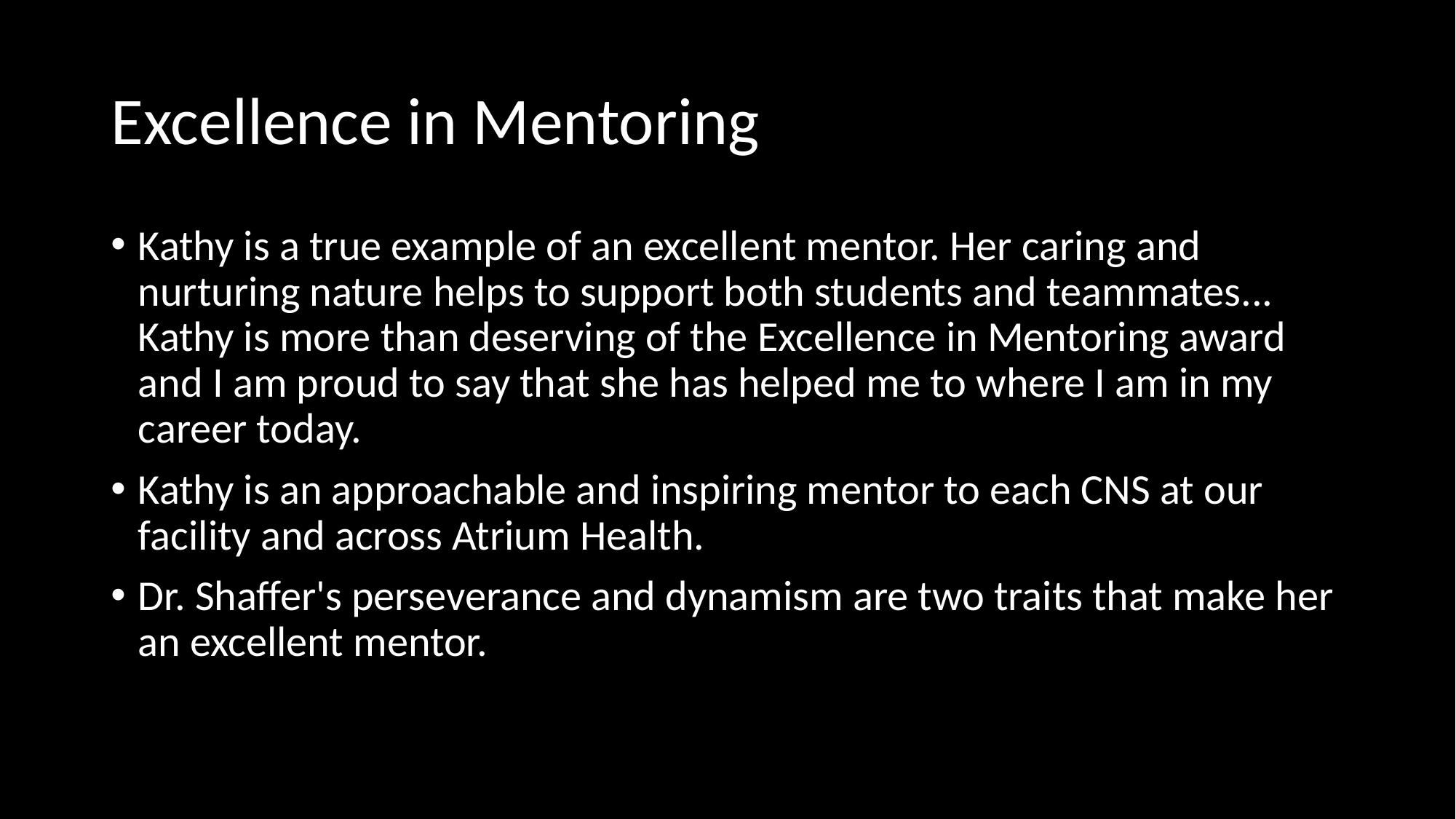

# Excellence in Mentoring
Kathy is a true example of an excellent mentor. Her caring and nurturing nature helps to support both students and teammates...  Kathy is more than deserving of the Excellence in Mentoring award and I am proud to say that she has helped me to where I am in my career today.
Kathy is an approachable and inspiring mentor to each CNS at our facility and across Atrium Health.
Dr. Shaffer's perseverance and dynamism are two traits that make her an excellent mentor.